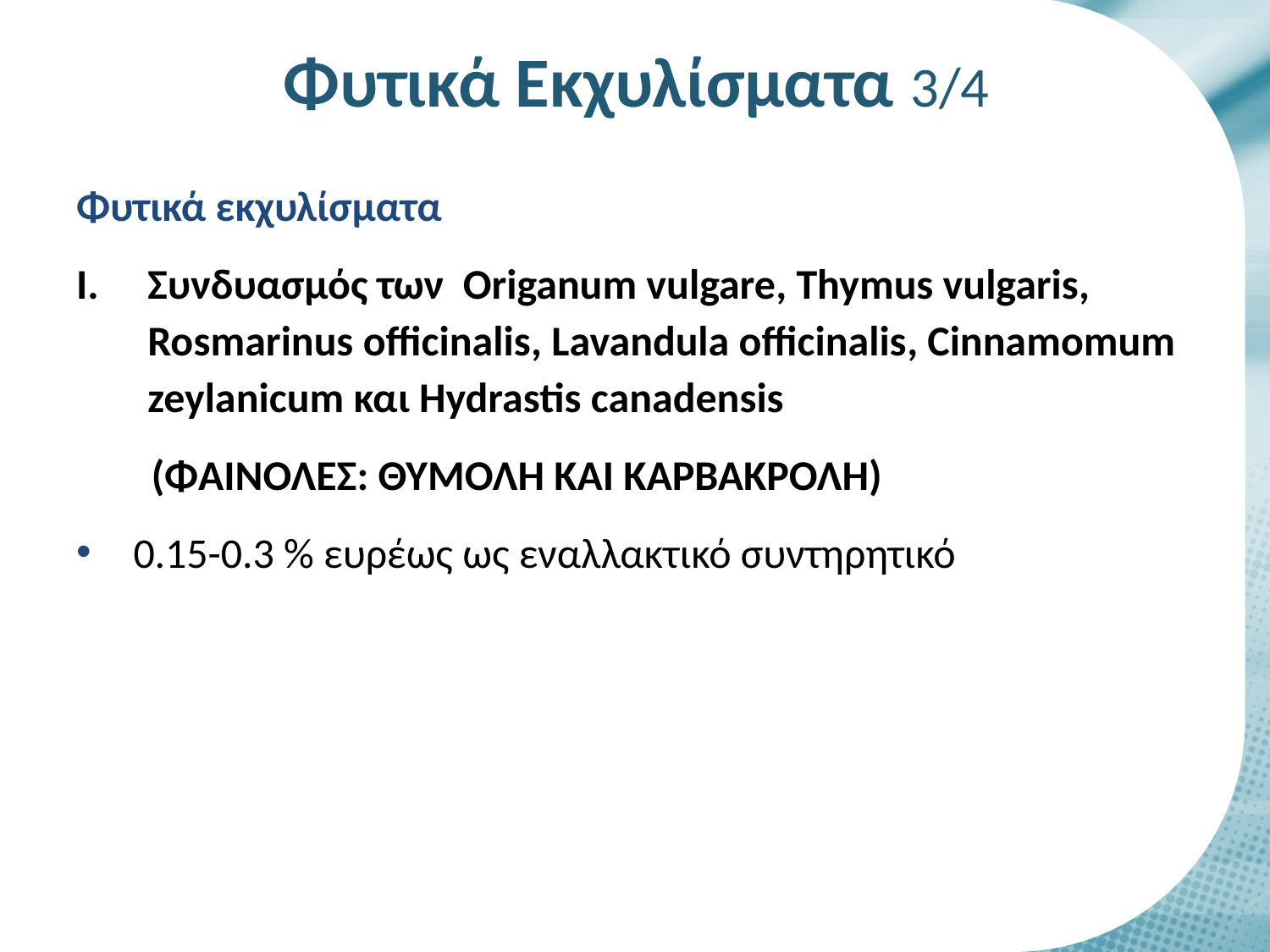

# Φυτικά Εκχυλίσματα 3/4
Φυτικά εκχυλίσματα
Συνδυασμός των  Origanum vulgare, Thymus vulgaris, Rosmarinus officinalis, Lavandula officinalis, Cinnamomum zeylanicum και Hydrastis canadensis
(ΦΑΙΝΟΛΕΣ: ΘΥΜΟΛΗ ΚΑΙ ΚΑΡΒΑΚΡΟΛΗ)
 0.15-0.3 % ευρέως ως εναλλακτικό συντηρητικό